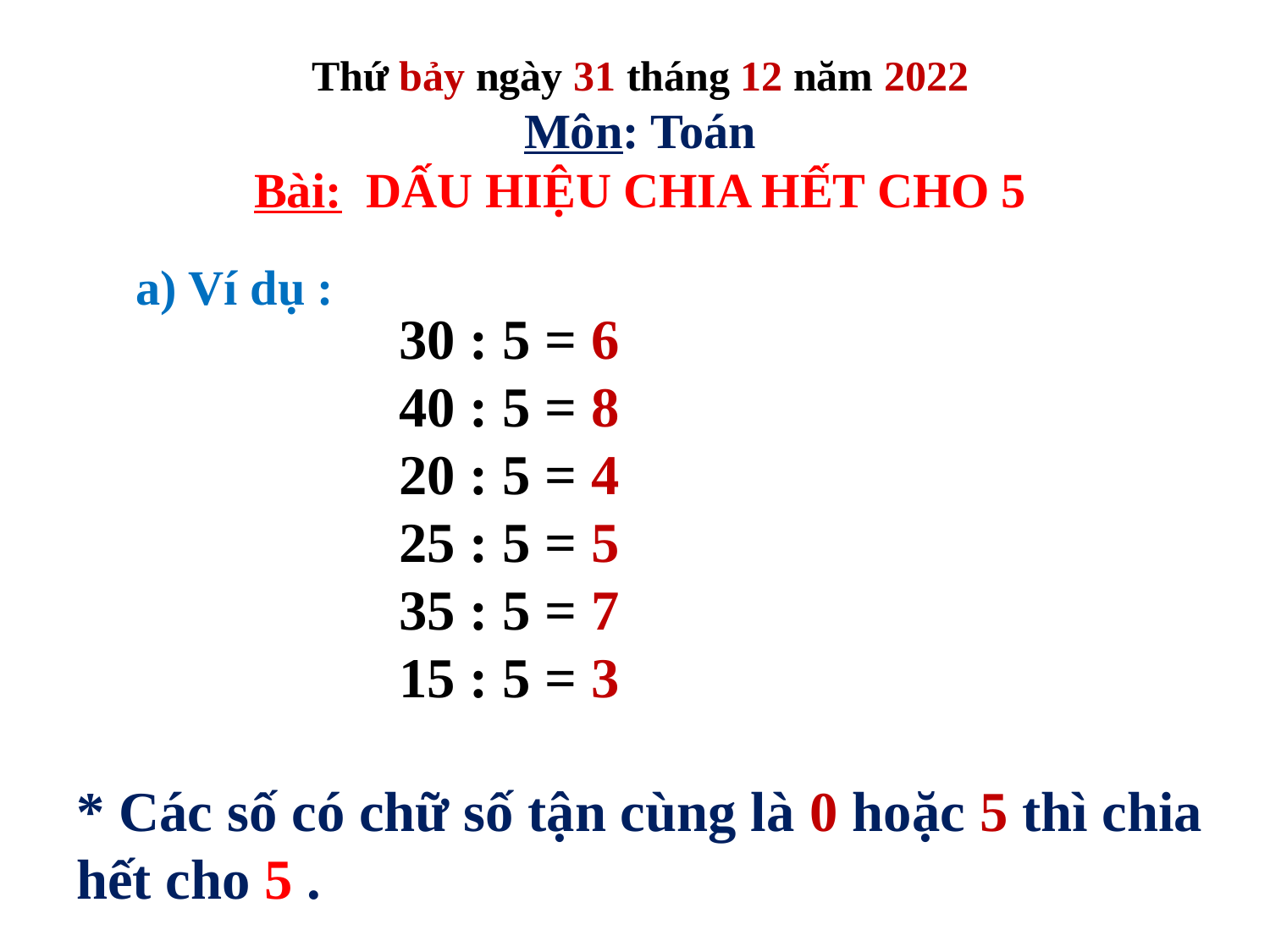

Thứ bảy ngày 31 tháng 12 năm 2022
Môn: Toán
Bài:  DẤU HIỆU CHIA HẾT CHO 5

a) Ví dụ :
30 : 5 = 6
40 : 5 = 8
20 : 5 = 4
25 : 5 = 5
35 : 5 = 7
15 : 5 = 3

* Các số có chữ số tận cùng là 0 hoặc 5 thì chia hết cho 5 .